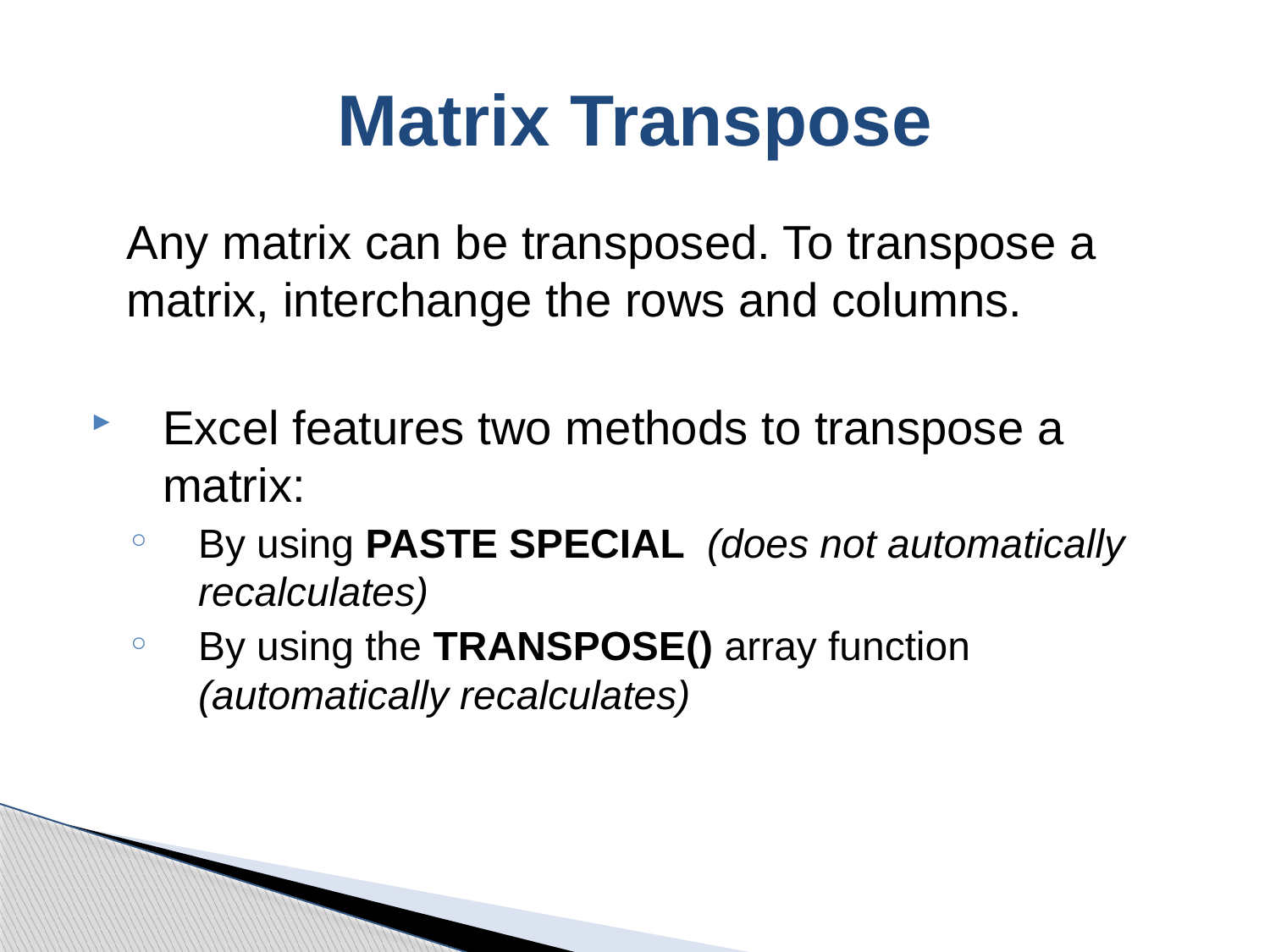

# Matrix Transpose
	Any matrix can be transposed. To transpose a matrix, interchange the rows and columns.

Excel features two methods to transpose a matrix:
By using PASTE SPECIAL  (does not automatically recalculates)
By using the TRANSPOSE() array function (automatically recalculates)